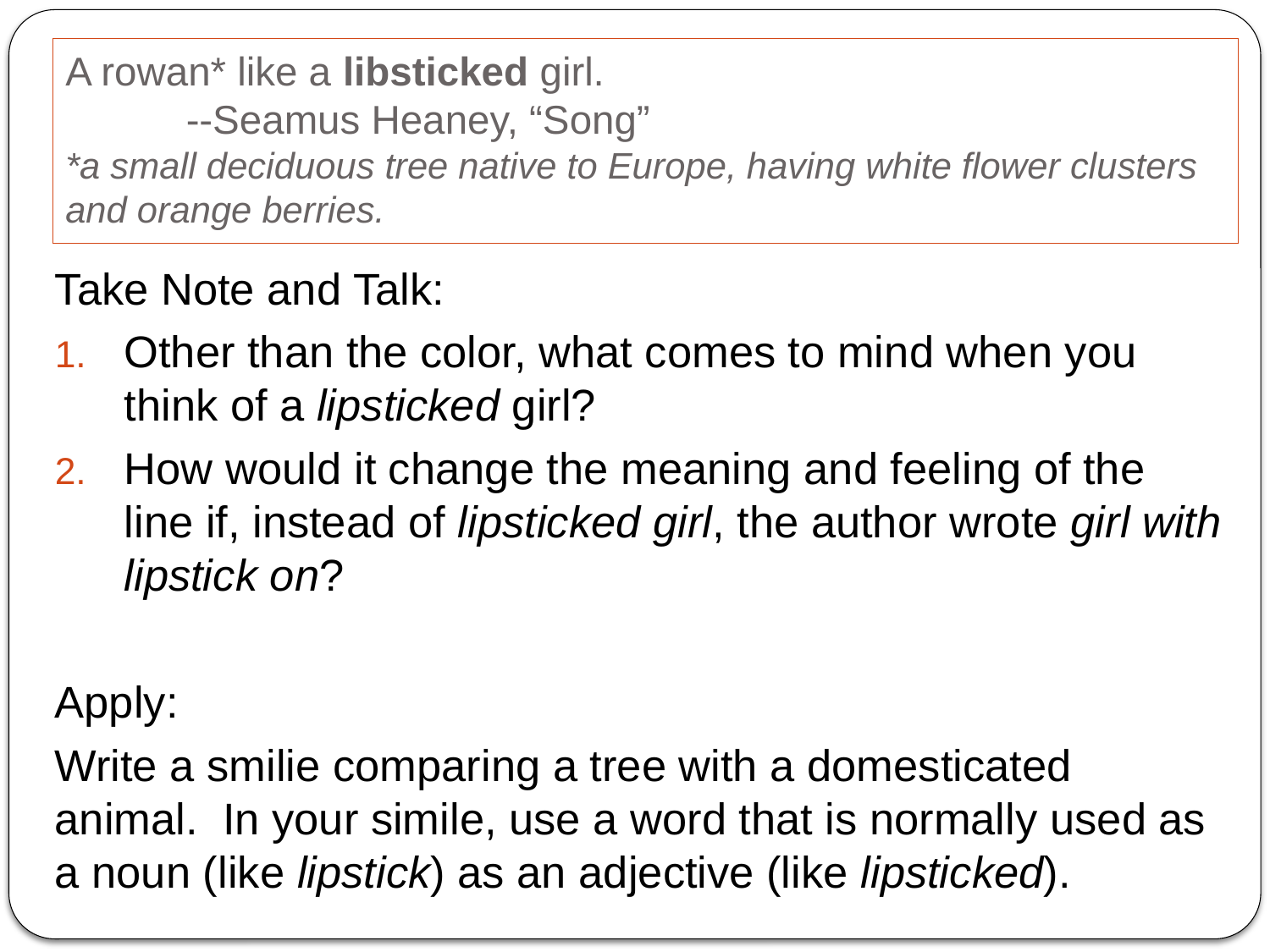

# A rowan* like a libsticked girl. --Seamus Heaney, “Song” *a small deciduous tree native to Europe, having white flower clusters and orange berries.
Take Note and Talk:
Other than the color, what comes to mind when you think of a lipsticked girl?
How would it change the meaning and feeling of the line if, instead of lipsticked girl, the author wrote girl with lipstick on?

Apply:
Write a smilie comparing a tree with a domesticated animal.  In your simile, use a word that is normally used as a noun (like lipstick) as an adjective (like lipsticked).